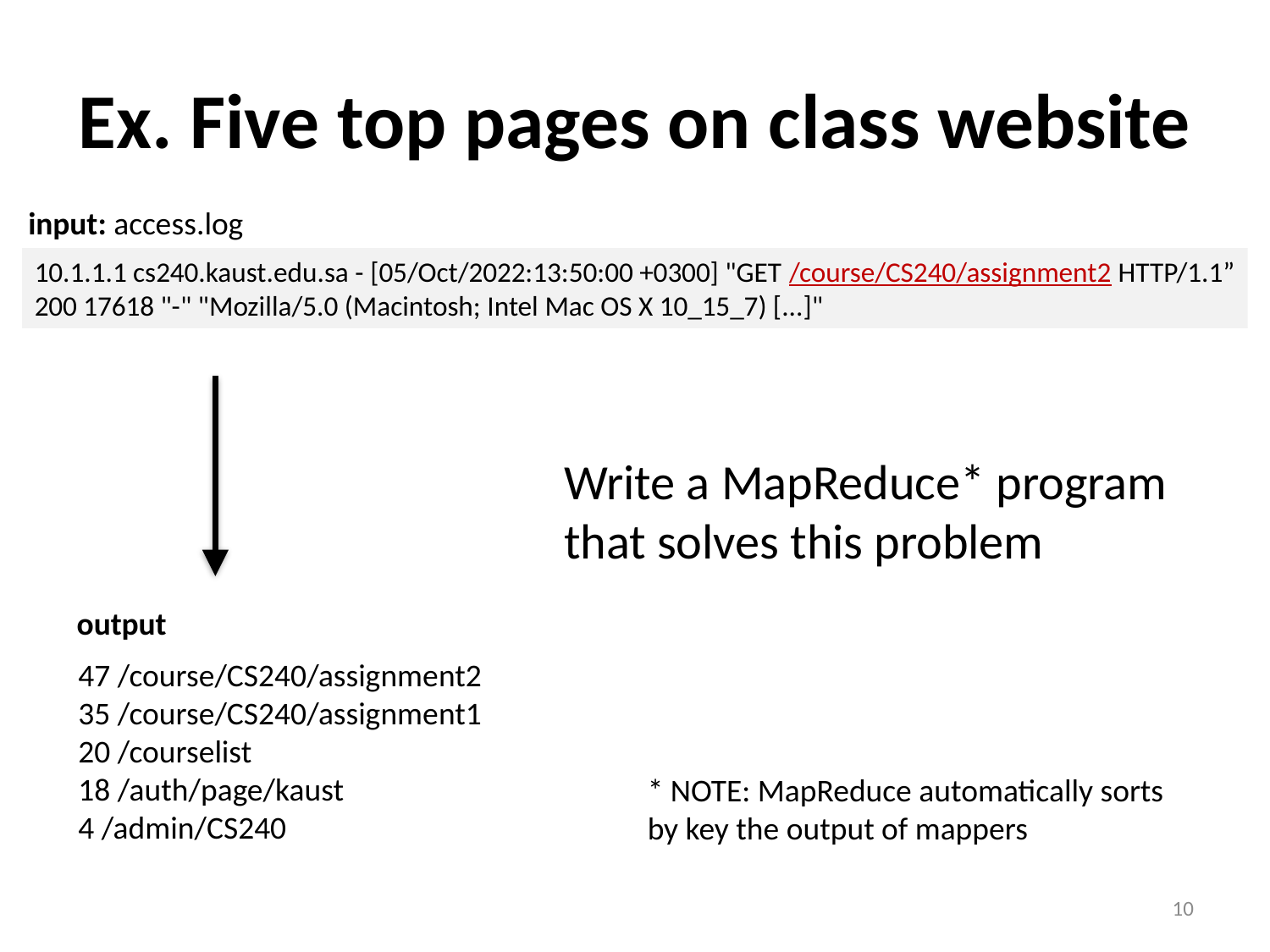

# Ex. Five top pages on class website
input: access.log
10.1.1.1 cs240.kaust.edu.sa - [05/Oct/2022:13:50:00 +0300] "GET /course/CS240/assignment2 HTTP/1.1”
200 17618 "-" "Mozilla/5.0 (Macintosh; Intel Mac OS X 10_15_7) [...]"
Write a MapReduce* program that solves this problem
output
47 /course/CS240/assignment2
35 /course/CS240/assignment1
20 /courselist
18 /auth/page/kaust
4 /admin/CS240
* NOTE: MapReduce automatically sorts by key the output of mappers
10